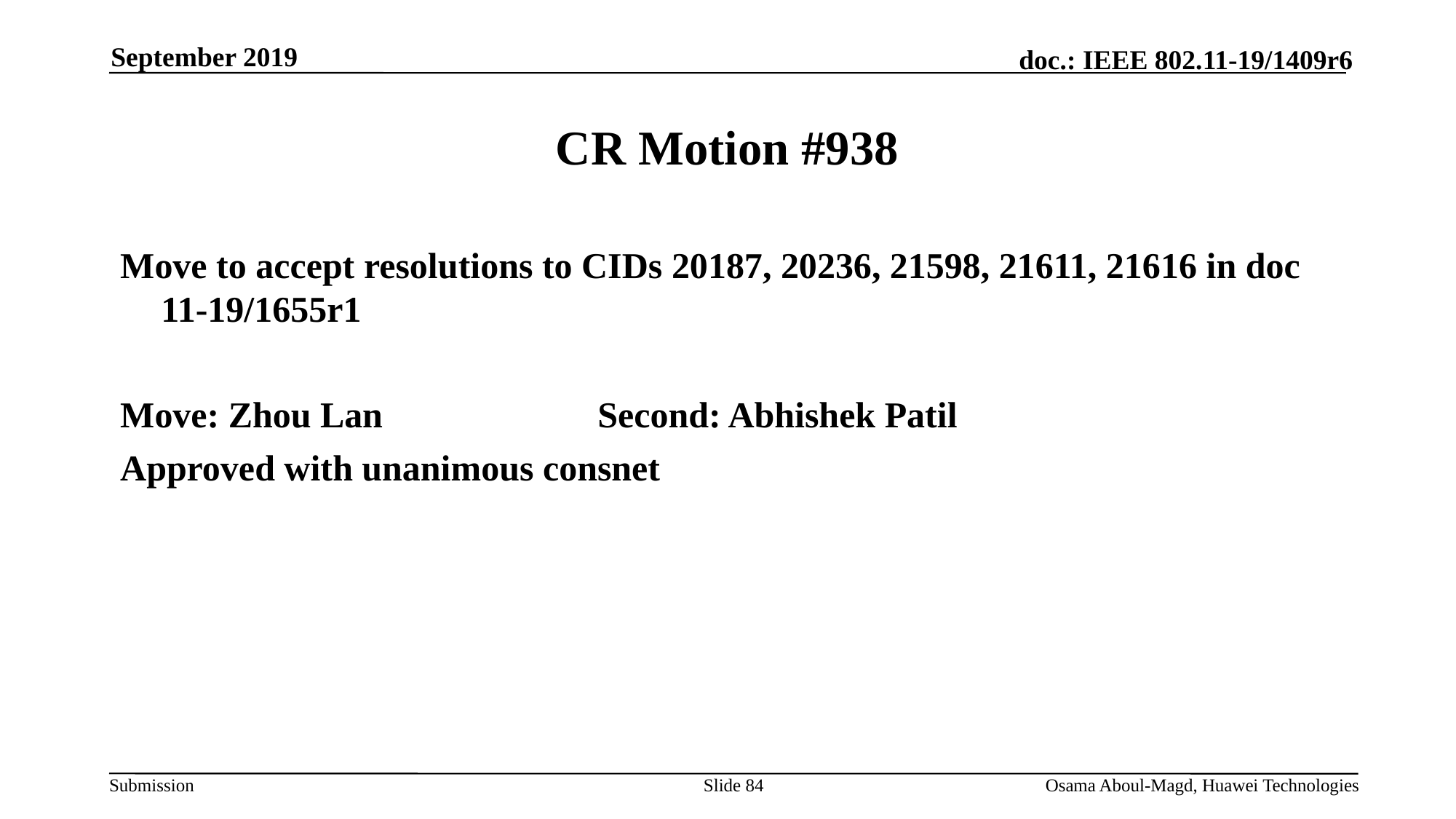

September 2019
# CR Motion #938
Move to accept resolutions to CIDs 20187, 20236, 21598, 21611, 21616 in doc 11-19/1655r1

Move: Zhou Lan		Second: Abhishek Patil
Approved with unanimous consnet

Slide 84
Osama Aboul-Magd, Huawei Technologies